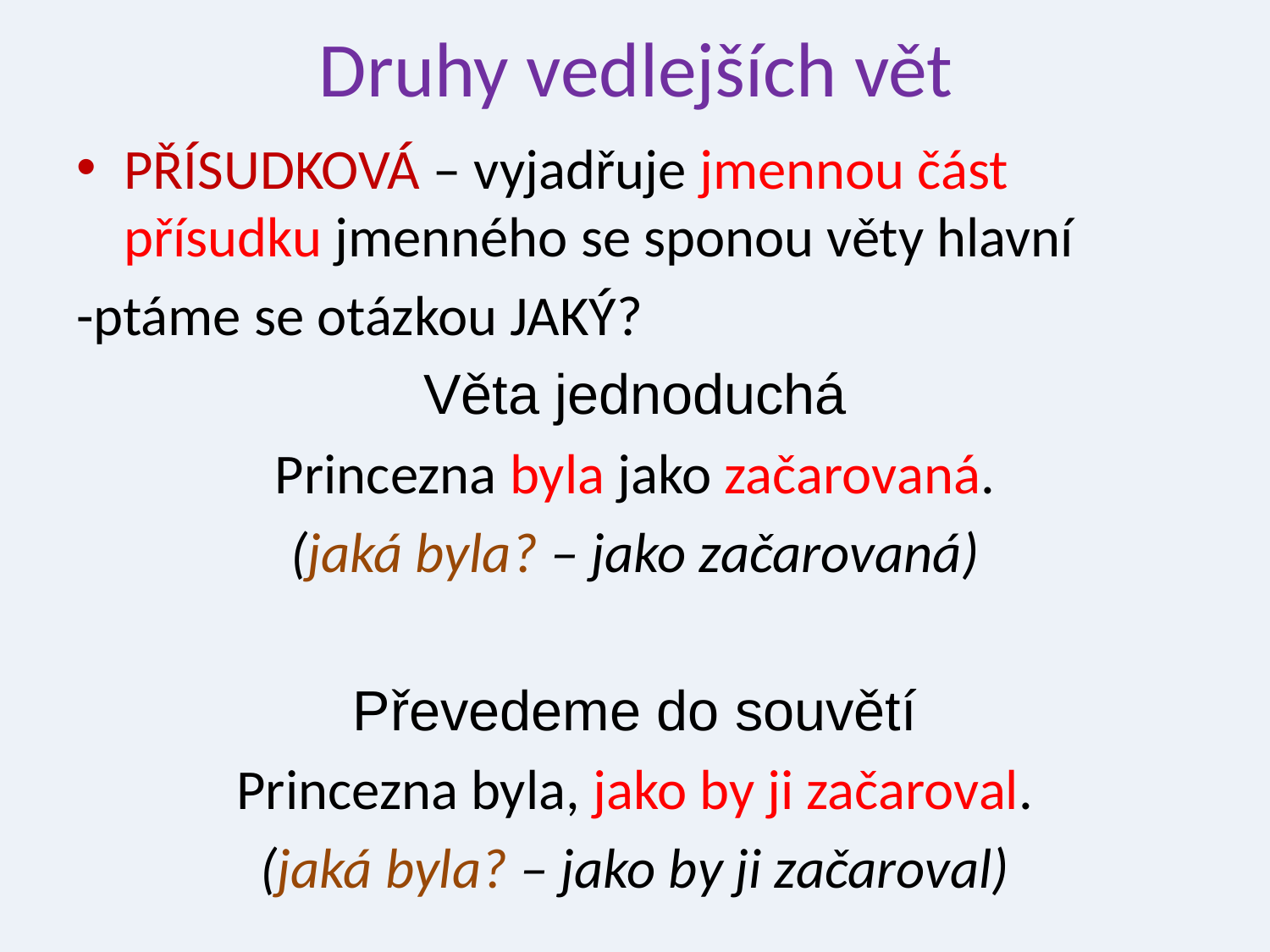

# Druhy vedlejších vět
PŘÍSUDKOVÁ – vyjadřuje jmennou část přísudku jmenného se sponou věty hlavní
-ptáme se otázkou JAKÝ?
Věta jednoduchá
Princezna byla jako začarovaná.
(jaká byla? – jako začarovaná)

Převedeme do souvětí
Princezna byla, jako by ji začaroval.
(jaká byla? – jako by ji začaroval)